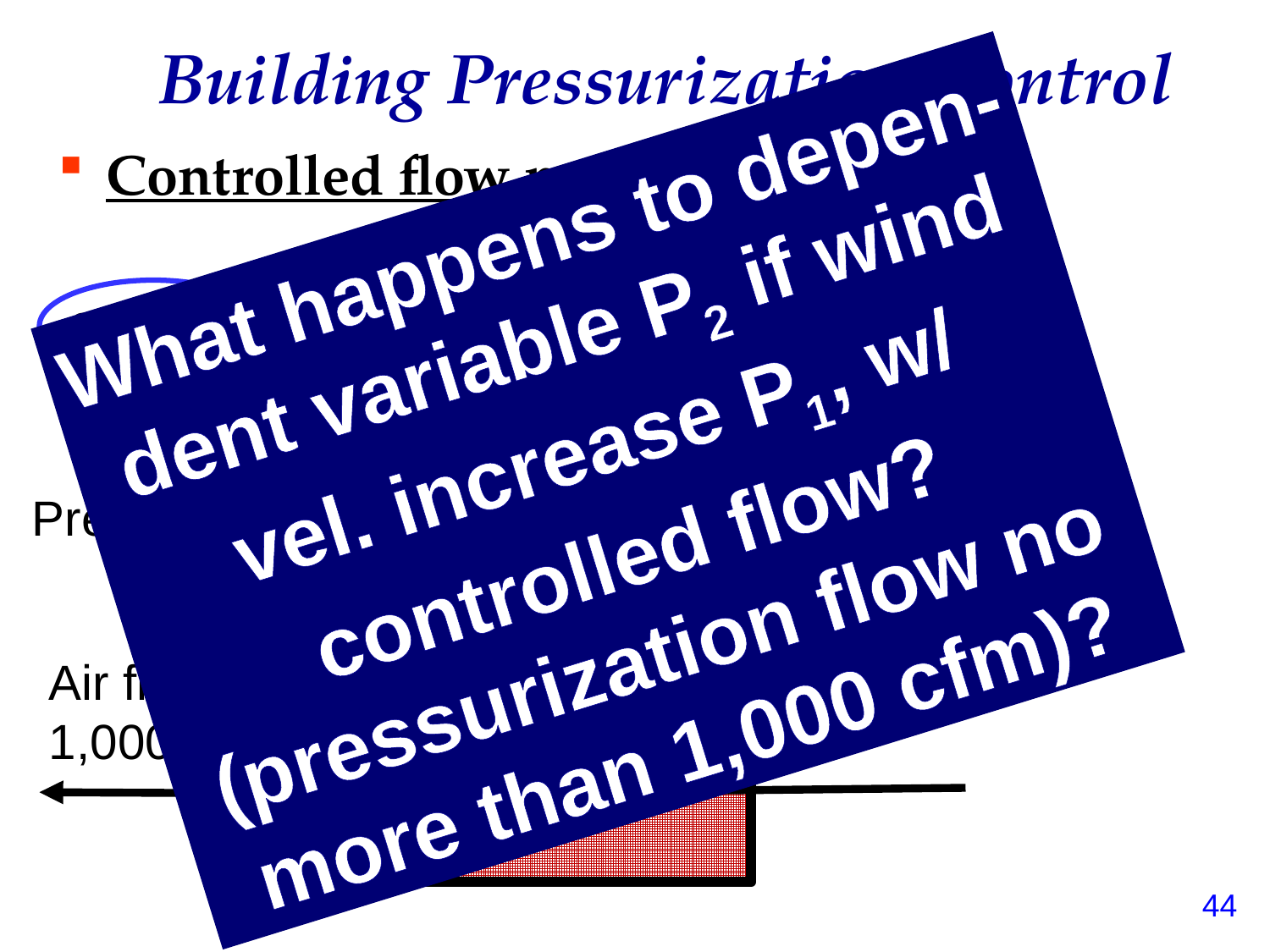

# Building Pressurization Control
Controlled flow pressuration.
What happens to depen-
dent variable P2 if wind
vel. increase P1, w/
controlled flow?
(pressurization flow no
more than 1,000 cfm)?

outside
envelope
inside
   Pressure:  P2 > P1
Controlled variable:
        flow, not ΔP
Pressure:  P1
Air flow direction, 1,000 cfm